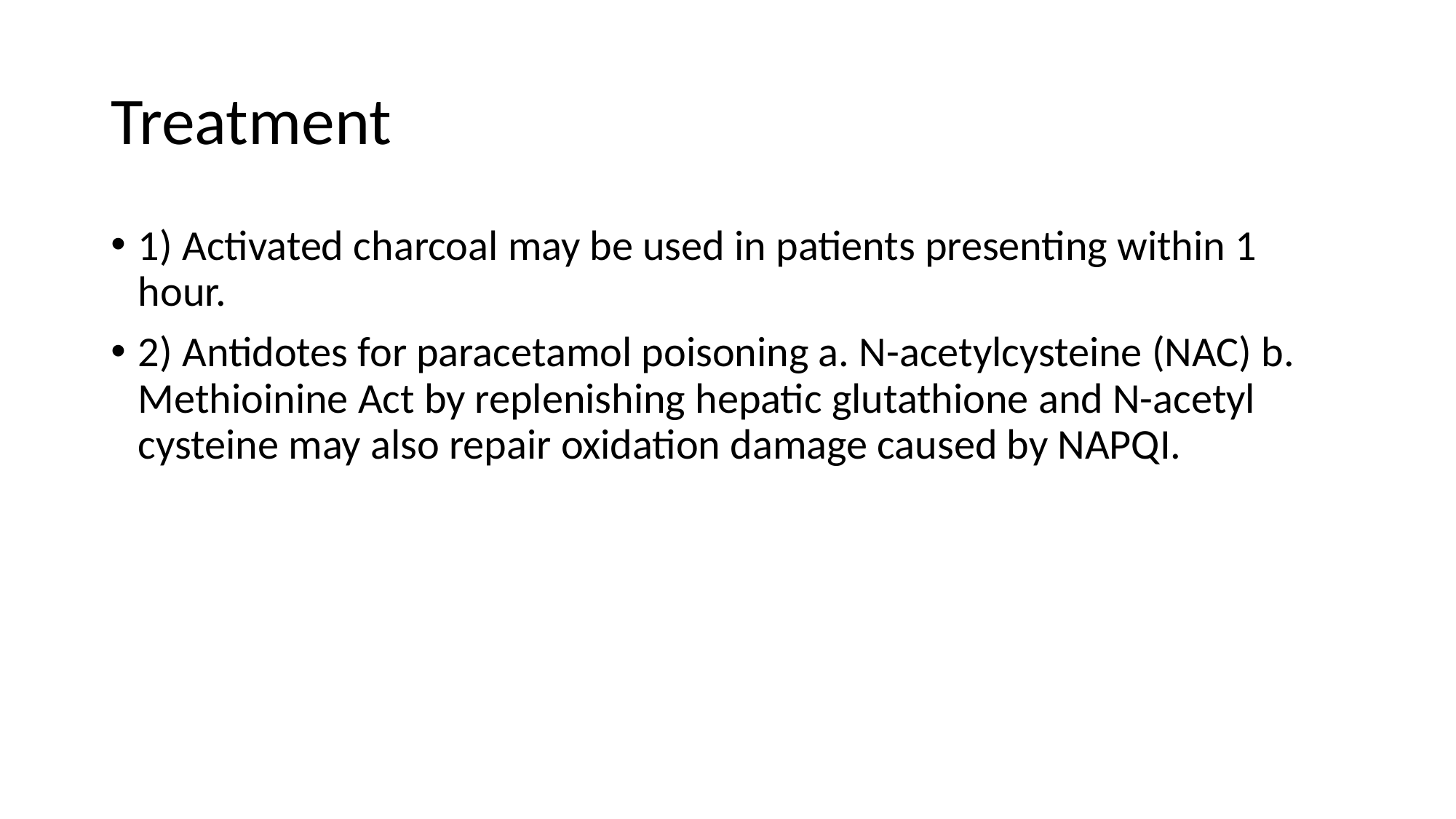

# Treatment
1) Activated charcoal may be used in patients presenting within 1 hour.
2) Antidotes for paracetamol poisoning a. N-acetylcysteine (NAC) b. Methioinine Act by replenishing hepatic glutathione and N-acetyl cysteine may also repair oxidation damage caused by NAPQI.